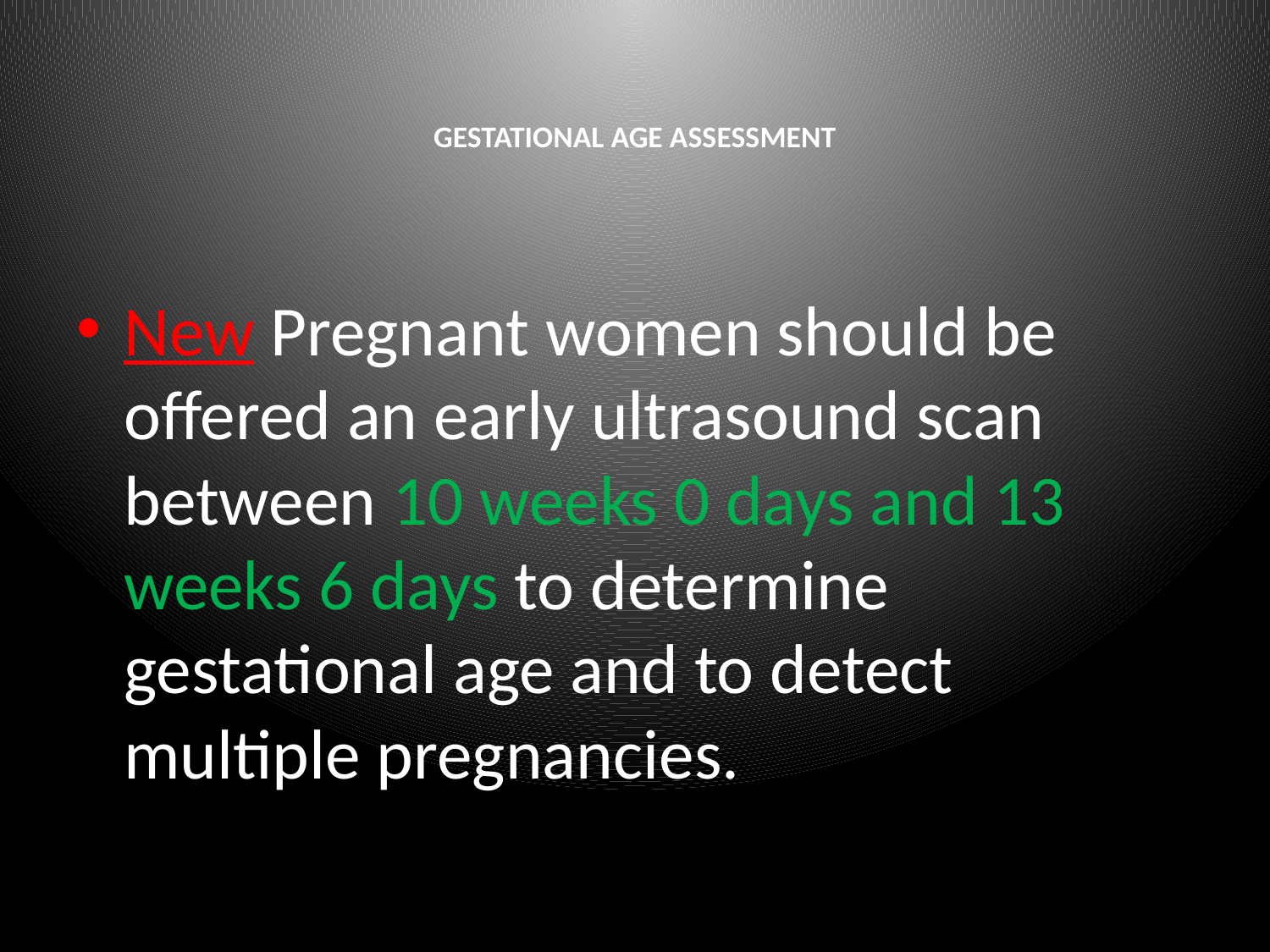

# GESTATIONAL AGE ASSESSMENT

New Pregnant women should be offered an early ultrasound scan between 10 weeks 0 days and 13 weeks 6 days to determine gestational age and to detect multiple pregnancies.